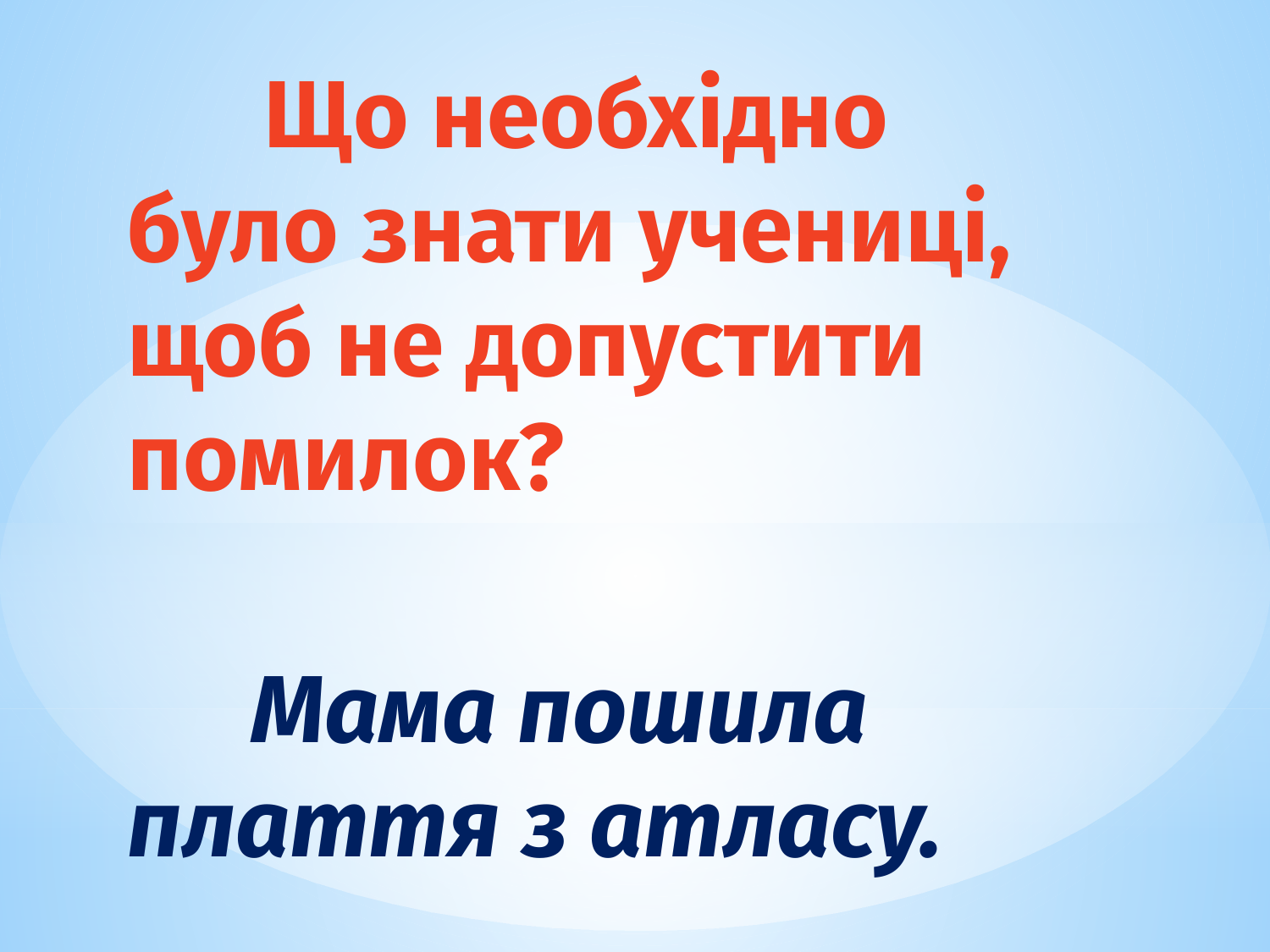

#
      Що необхідно було знати учениці, щоб не допустити помилок?

      Мама пошила плаття з атласу.